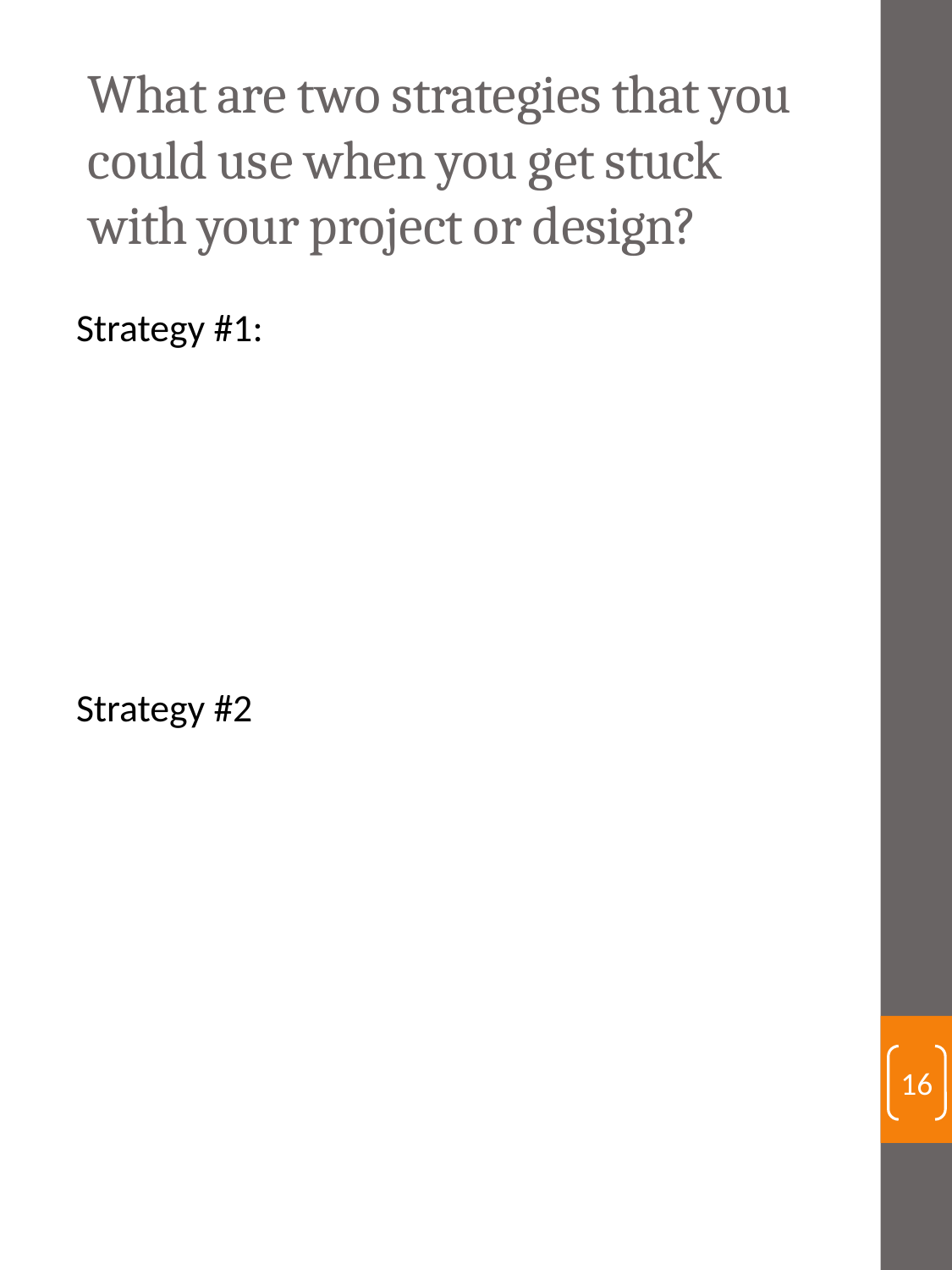

# What are two strategies that you could use when you get stuck with your project or design?
Strategy #1:

Strategy #2
16